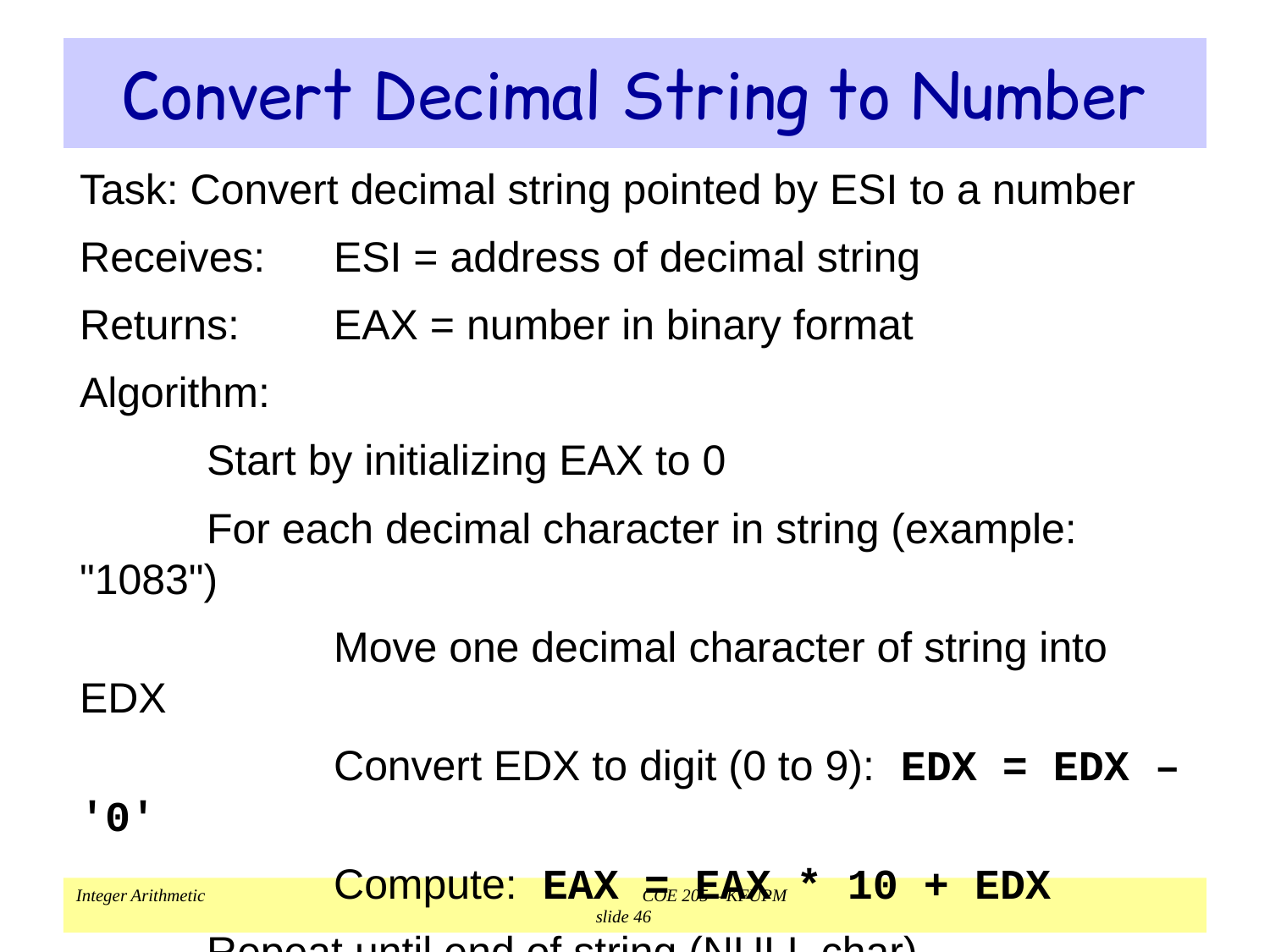

# Convert Decimal String to Number
Task: Convert decimal string pointed by ESI to a number
Receives:	ESI = address of decimal string
Returns:	EAX = number in binary format
Algorithm:
	Start by initializing EAX to 0
	For each decimal character in string (example: "1083")
		Move one decimal character of string into EDX
		Convert EDX to digit (0 to 9): EDX = EDX – '0'
		Compute: EAX = EAX * 10 + EDX
	Repeat until end of string (NULL char)